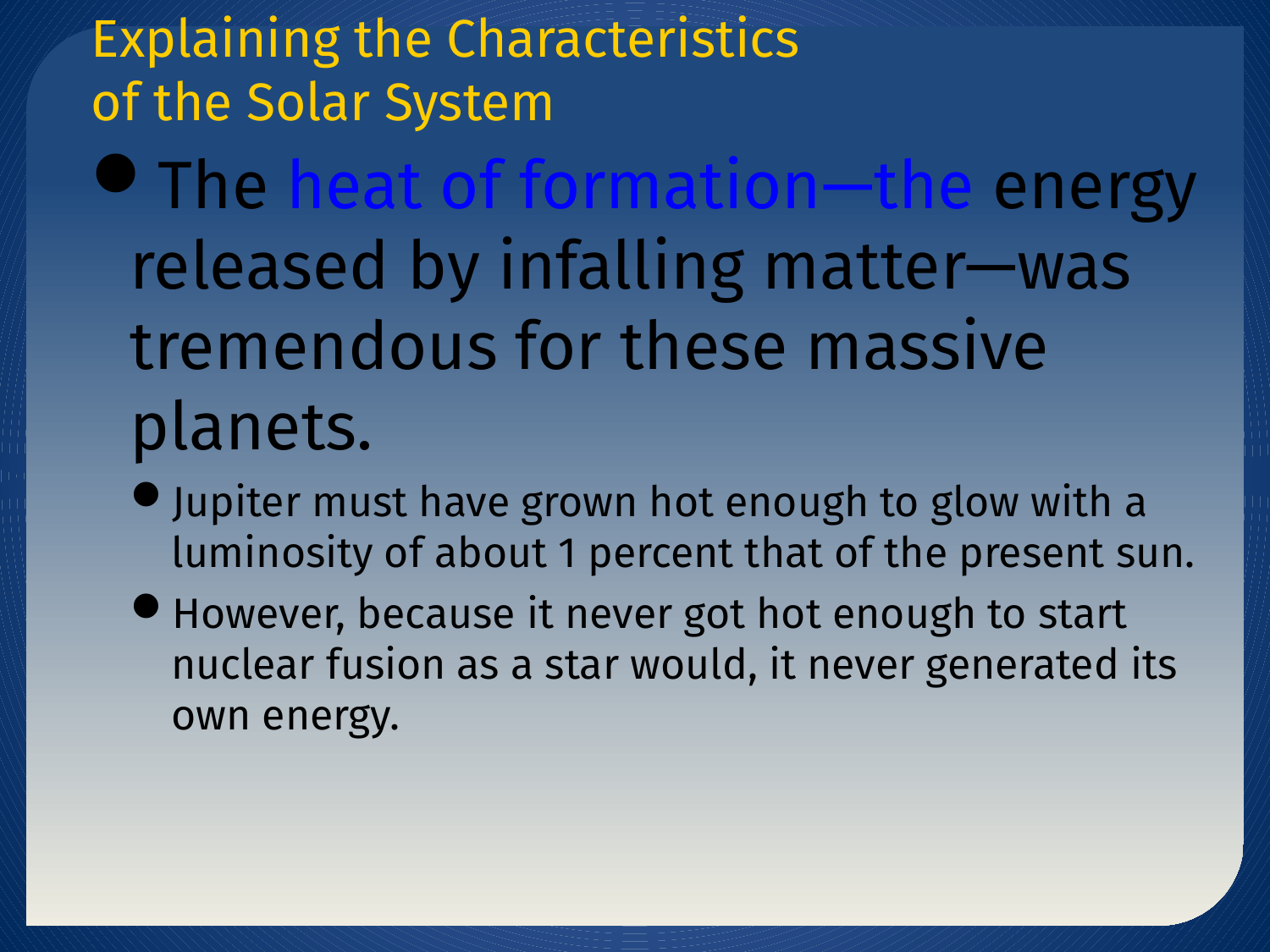

Explaining the Characteristics
of the Solar System
The heat of formation—the energy released by infalling matter—was tremendous for these massive planets.
Jupiter must have grown hot enough to glow with a luminosity of about 1 percent that of the present sun.
However, because it never got hot enough to start nuclear fusion as a star would, it never generated its own energy.